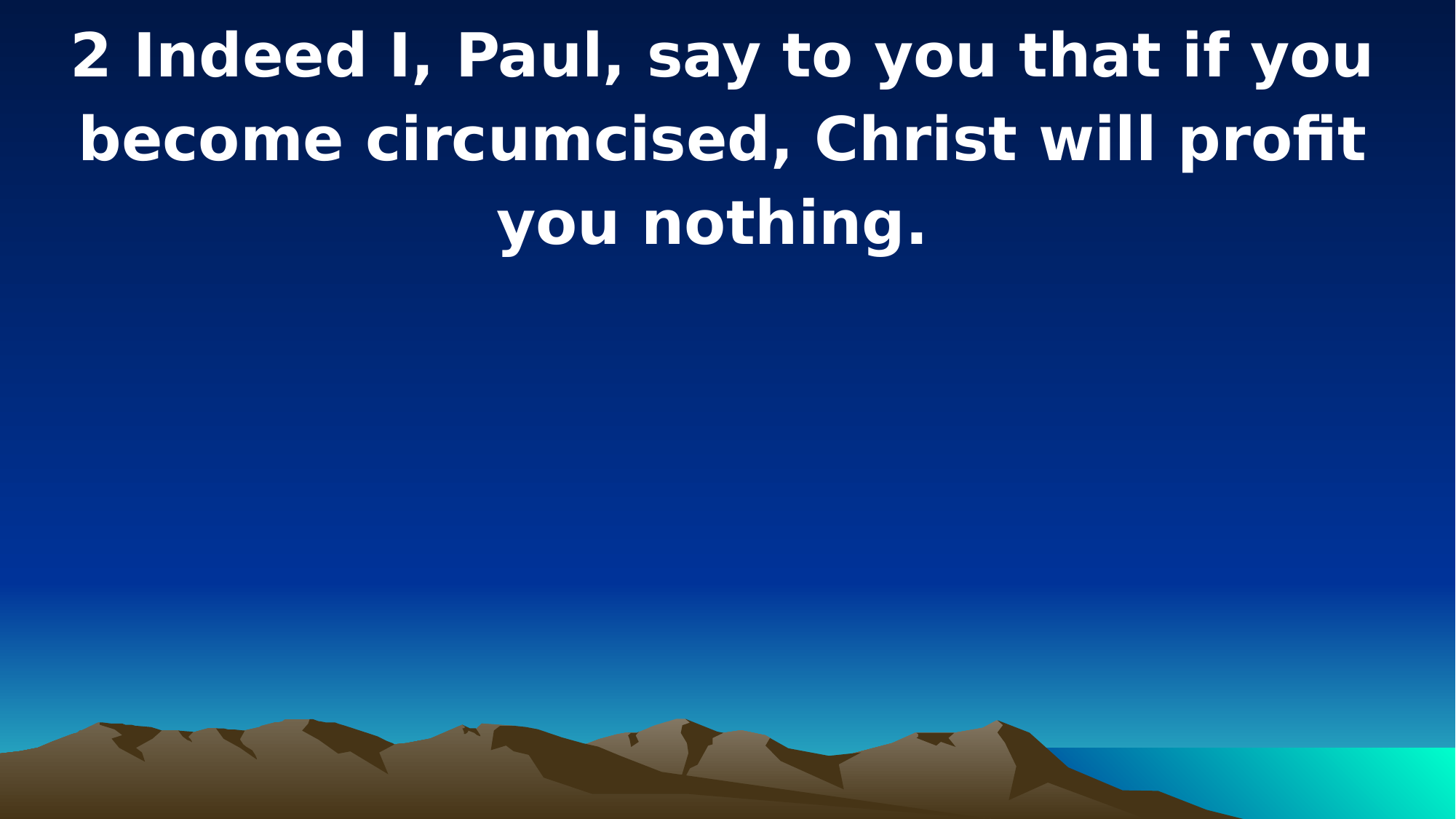

2 Indeed I, Paul, say to you that if you become circumcised, Christ will profit you nothing.